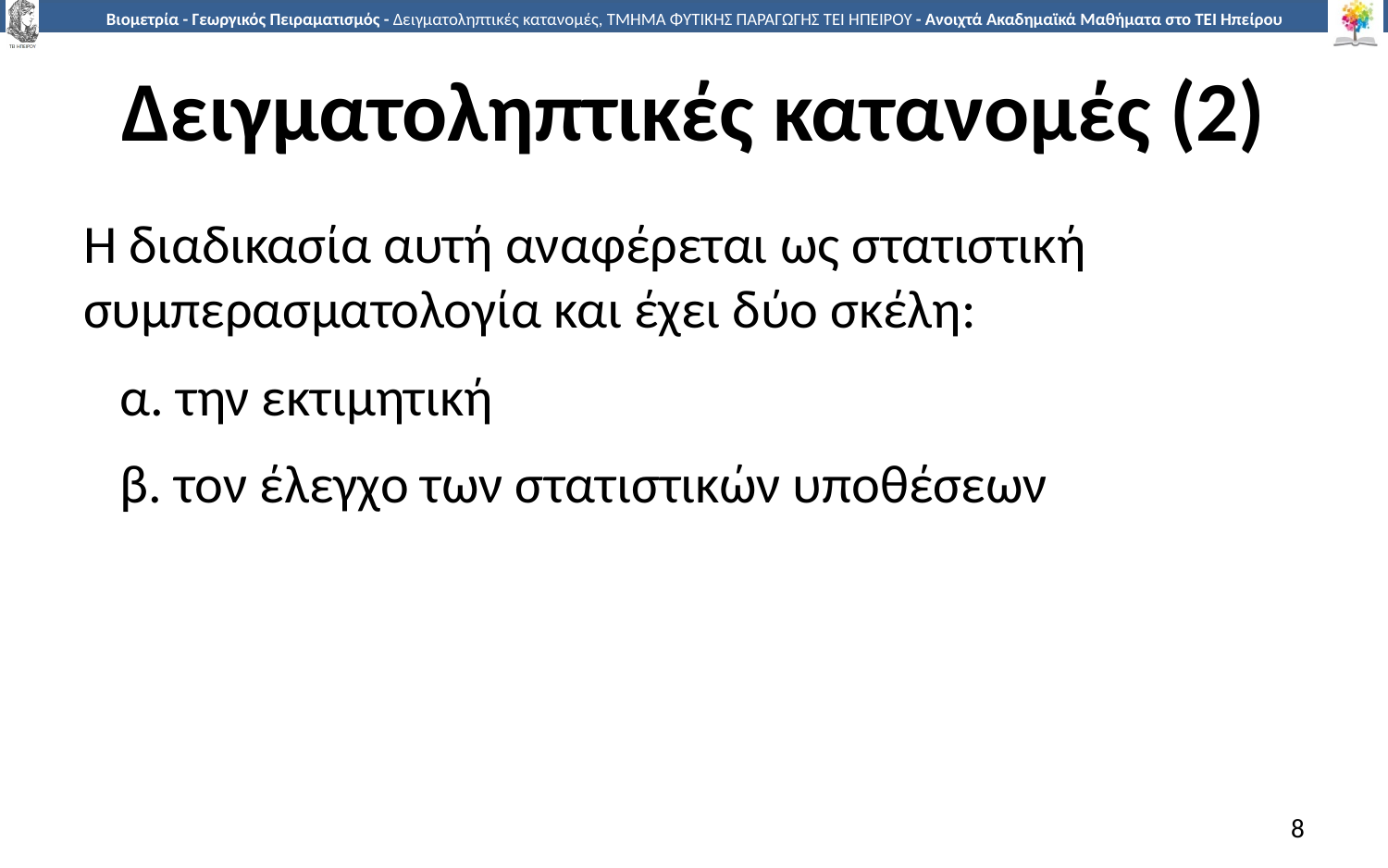

# Δειγματοληπτικές κατανομές (2)
Η διαδικασία αυτή αναφέρεται ως στατιστική συμπερασματολογία και έχει δύο σκέλη:
   α. την εκτιμητική
   β. τον έλεγχο των στατιστικών υποθέσεων
8